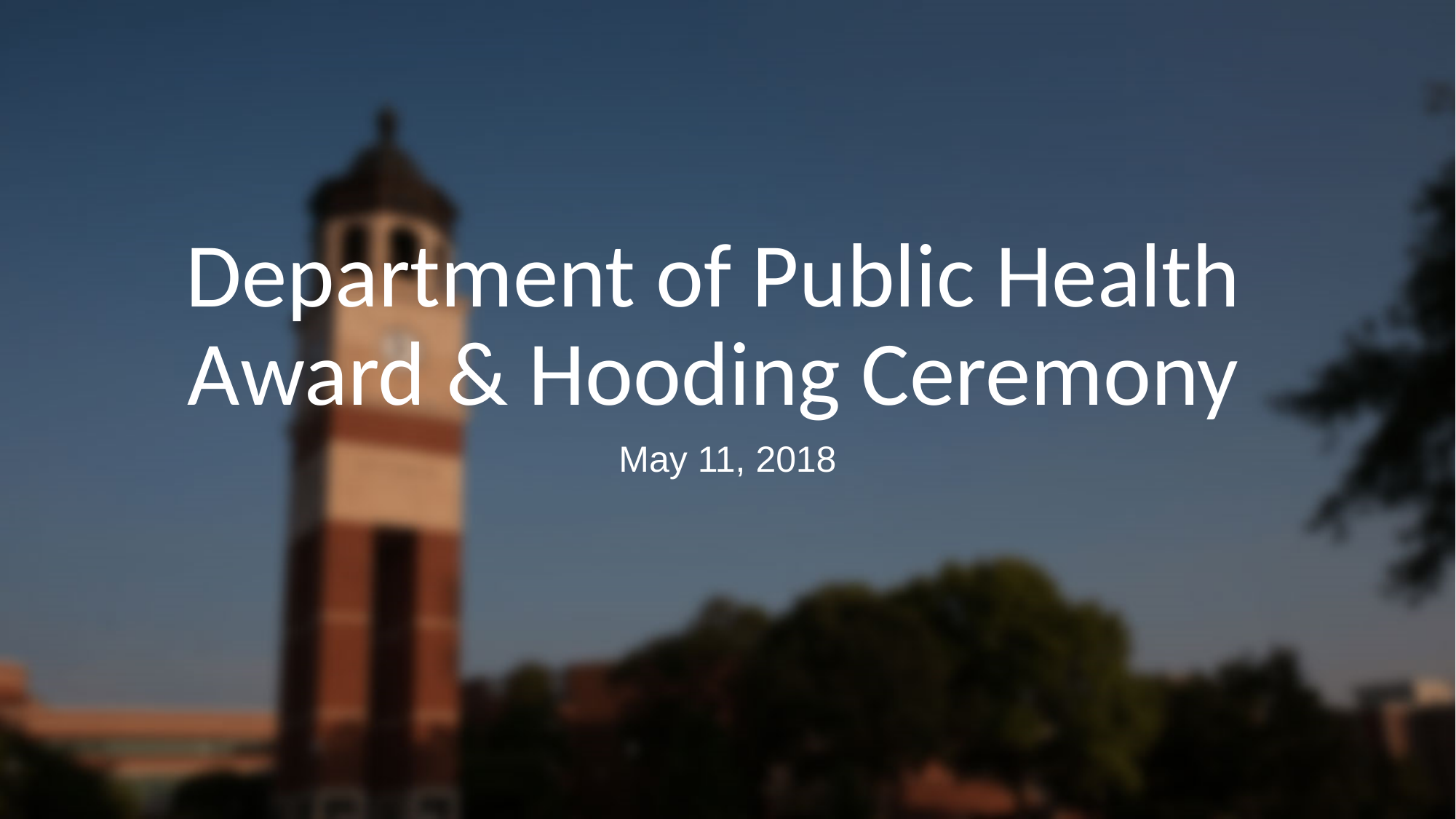

# Department of Public Health Award & Hooding Ceremony
May 11, 2018